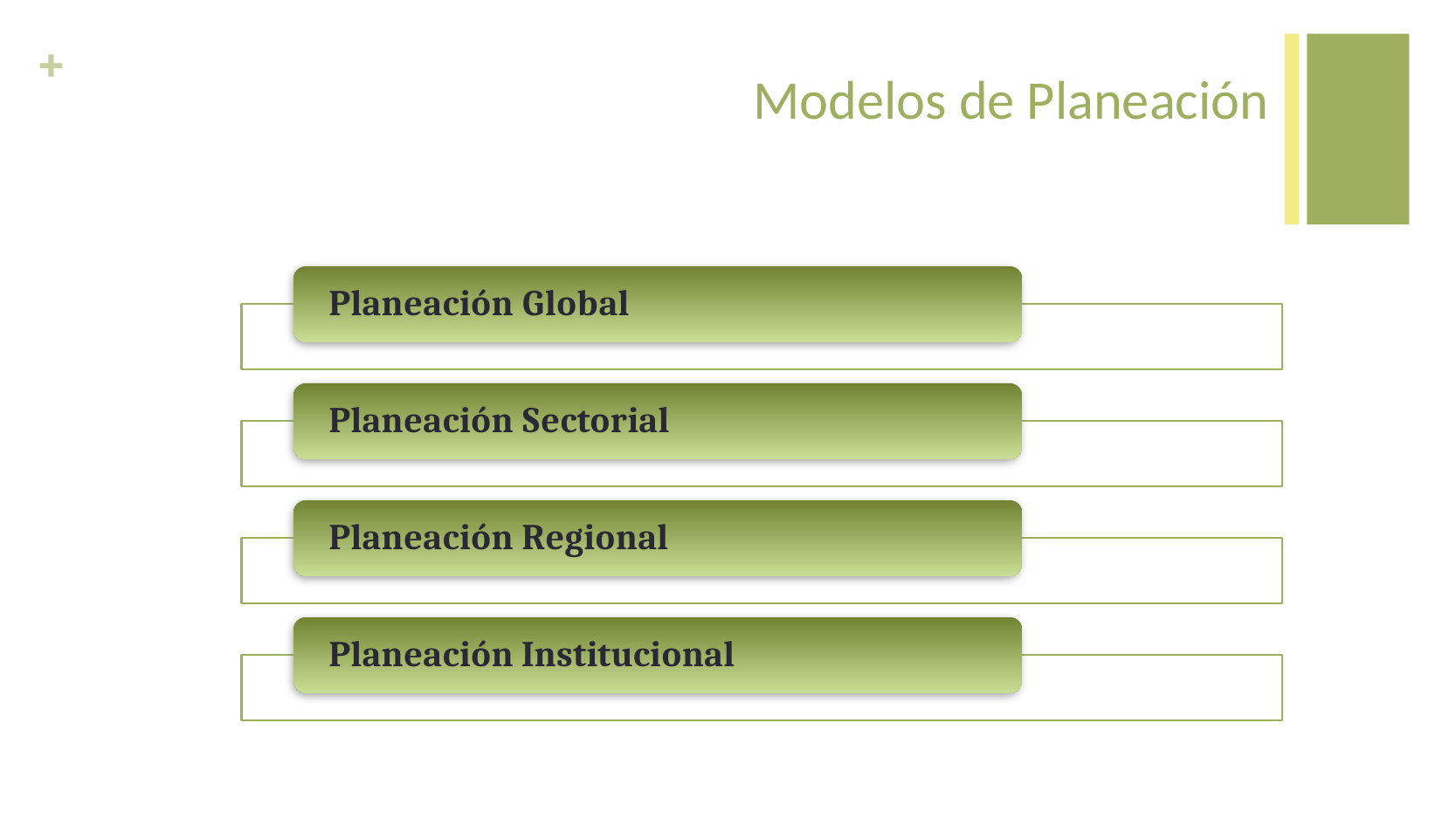

# Modelos de Planeación
Planeación Global
Planeación Sectorial
Planeación Regional
Planeación Institucional